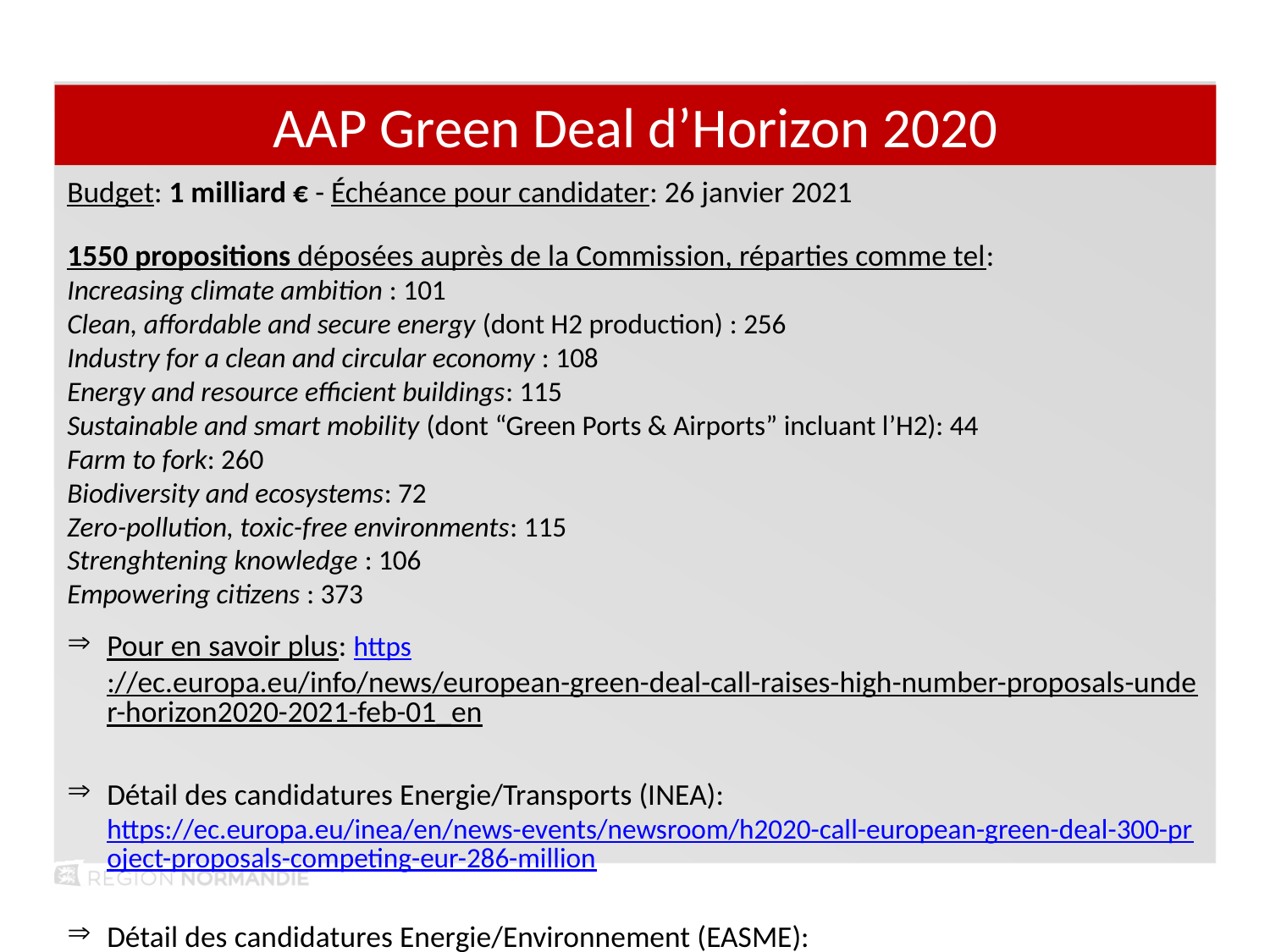

AAP Green Deal d’Horizon 2020

Budget: 1 milliard € - Échéance pour candidater: 26 janvier 2021

1550 propositions déposées auprès de la Commission, réparties comme tel:
Increasing climate ambition : 101
Clean, affordable and secure energy (dont H2 production) : 256
Industry for a clean and circular economy : 108
Energy and resource efficient buildings: 115
Sustainable and smart mobility (dont “Green Ports & Airports” incluant l’H2): 44
Farm to fork: 260
Biodiversity and ecosystems: 72
Zero-pollution, toxic-free environments: 115
Strenghtening knowledge : 106
Empowering citizens : 373

Pour en savoir plus: https://ec.europa.eu/info/news/european-green-deal-call-raises-high-number-proposals-under-horizon2020-2021-feb-01_en
Détail des candidatures Energie/Transports (INEA): https://ec.europa.eu/inea/en/news-events/newsroom/h2020-call-european-green-deal-300-project-proposals-competing-eur-286-million
Détail des candidatures Energie/Environnement (EASME): https://ec.europa.eu/easme/en/news/huge-number-proposals-european-green-deal-call